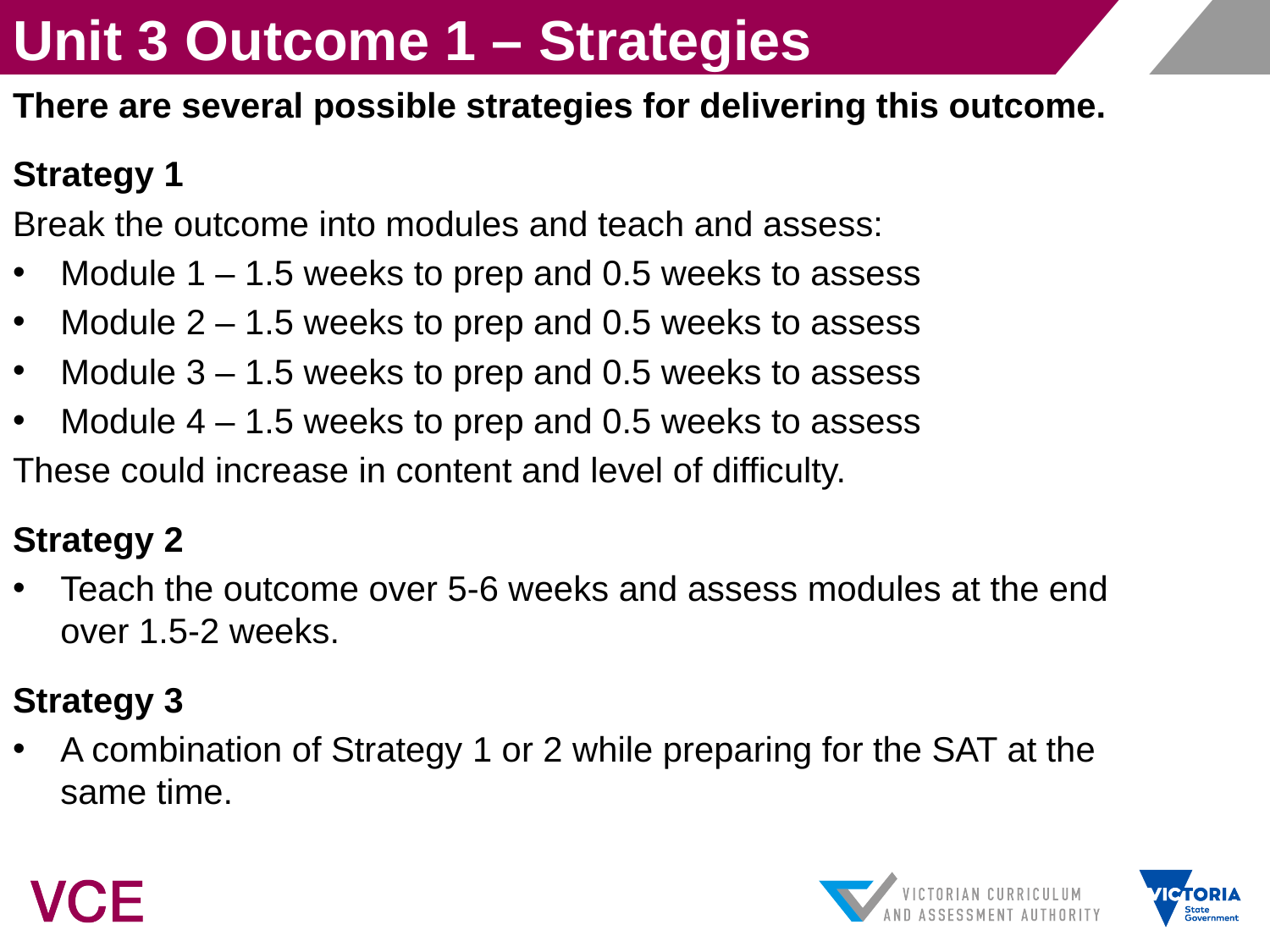

Unit 3 Outcome 1 – Strategies
There are several possible strategies for delivering this outcome.

Strategy 1
Break the outcome into modules and teach and assess:
Module 1 – 1.5 weeks to prep and 0.5 weeks to assess
Module 2 – 1.5 weeks to prep and 0.5 weeks to assess
Module 3 – 1.5 weeks to prep and 0.5 weeks to assess
Module 4 – 1.5 weeks to prep and 0.5 weeks to assess
These could increase in content and level of difficulty.

Strategy 2
Teach the outcome over 5-6 weeks and assess modules at the end over 1.5-2 weeks.

Strategy 3
A combination of Strategy 1 or 2 while preparing for the SAT at the same time.